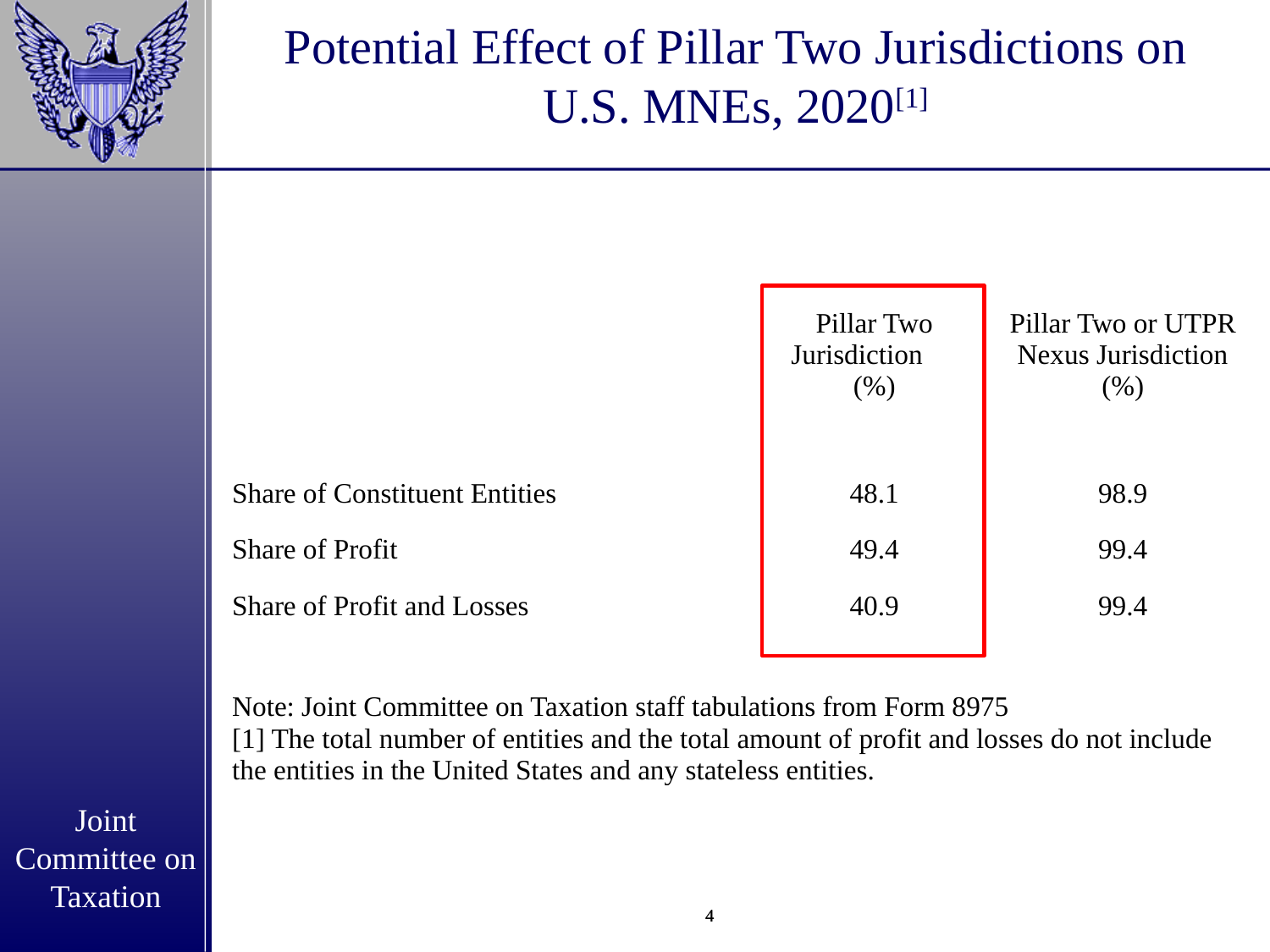

# Potential Effect of Pillar Two Jurisdictions on U.S. MNEs, 2020[1]
|  | Pillar Two Jurisdiction (%) | Pillar Two or UTPR Nexus Jurisdiction (%) |
| --- | --- | --- |
| Share of Constituent Entities | 48.1 | 98.9 |
| Share of Profit | 49.4 | 99.4 |
| Share of Profit and Losses | 40.9 | 99.4 |
| Note: Joint Committee on Taxation staff tabulations from Form 8975 |  |  |
| [1] The total number of entities and the total amount of profit and losses do not include the entities in the United States and any stateless entities. |  |  |
|  |  |  |